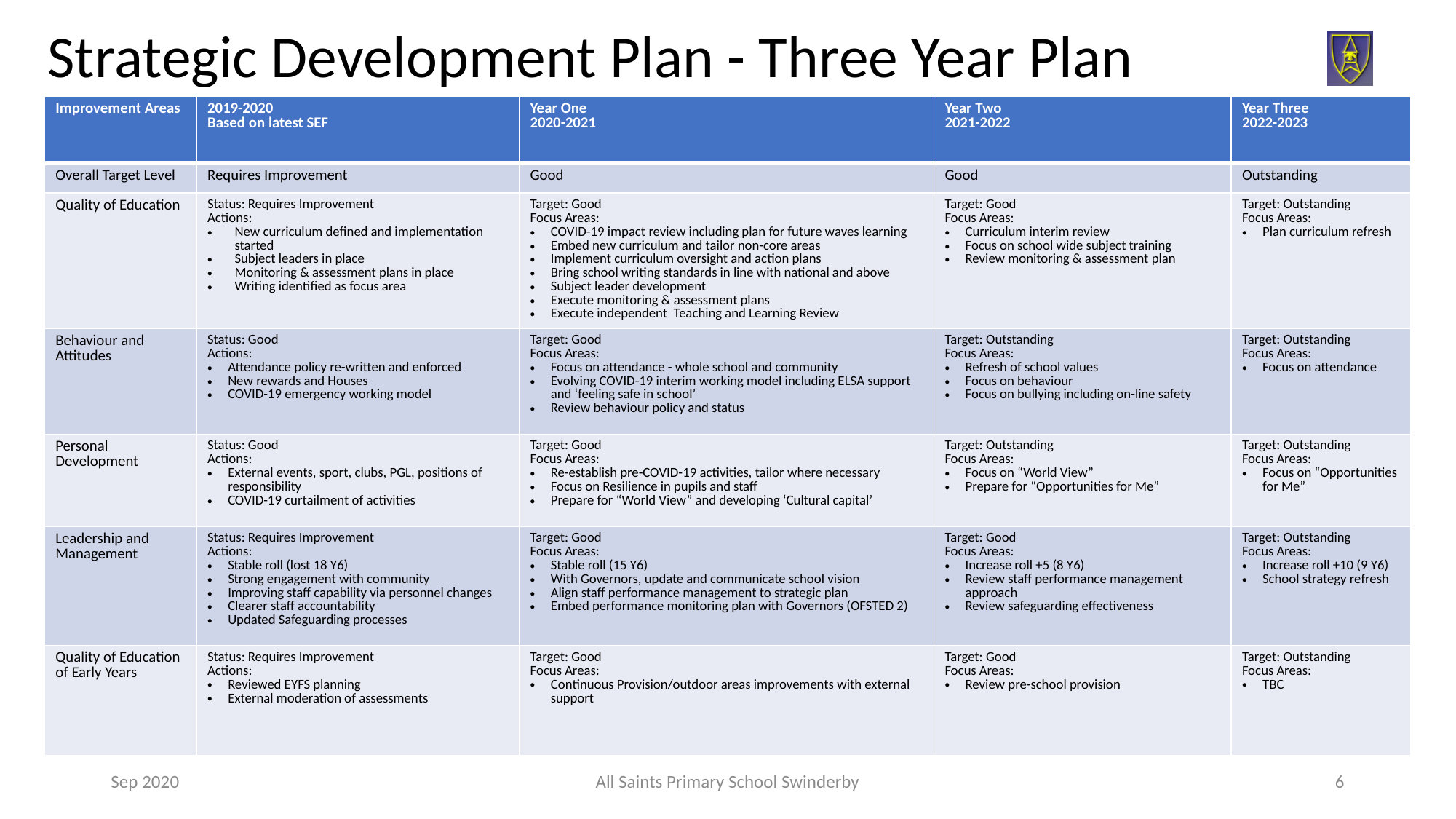

# Strategic Development Plan - Three Year Plan
| Improvement Areas | 2019-2020 Based on latest SEF | Year One 2020-2021 | Year Two 2021-2022 | Year Three 2022-2023 |
| --- | --- | --- | --- | --- |
| Overall Target Level | Requires Improvement | Good | Good | Outstanding |
| Quality of Education | Status: Requires Improvement Actions: New curriculum defined and implementation started Subject leaders in place Monitoring & assessment plans in place Writing identified as focus area | Target: Good Focus Areas: COVID-19 impact review including plan for future waves learning Embed new curriculum and tailor non-core areas Implement curriculum oversight and action plans Bring school writing standards in line with national and above Subject leader development Execute monitoring & assessment plans Execute independent Teaching and Learning Review | Target: Good Focus Areas: Curriculum interim review Focus on school wide subject training Review monitoring & assessment plan | Target: Outstanding Focus Areas: Plan curriculum refresh |
| Behaviour and Attitudes | Status: Good Actions: Attendance policy re-written and enforced New rewards and Houses COVID-19 emergency working model | Target: Good Focus Areas: Focus on attendance - whole school and community Evolving COVID-19 interim working model including ELSA support and ‘feeling safe in school’ Review behaviour policy and status | Target: Outstanding Focus Areas: Refresh of school values Focus on behaviour Focus on bullying including on-line safety | Target: Outstanding Focus Areas: Focus on attendance |
| Personal Development | Status: Good Actions: External events, sport, clubs, PGL, positions of responsibility COVID-19 curtailment of activities | Target: Good Focus Areas: Re-establish pre-COVID-19 activities, tailor where necessary Focus on Resilience in pupils and staff Prepare for “World View” and developing ‘Cultural capital’ | Target: Outstanding Focus Areas: Focus on “World View” Prepare for “Opportunities for Me” | Target: Outstanding Focus Areas: Focus on “Opportunities for Me” |
| Leadership and Management | Status: Requires Improvement Actions: Stable roll (lost 18 Y6) Strong engagement with community Improving staff capability via personnel changes Clearer staff accountability Updated Safeguarding processes | Target: Good Focus Areas: Stable roll (15 Y6) With Governors, update and communicate school vision Align staff performance management to strategic plan Embed performance monitoring plan with Governors (OFSTED 2) | Target: Good Focus Areas: Increase roll +5 (8 Y6) Review staff performance management approach Review safeguarding effectiveness | Target: Outstanding Focus Areas: Increase roll +10 (9 Y6) School strategy refresh |
| Quality of Education of Early Years | Status: Requires Improvement Actions: Reviewed EYFS planning External moderation of assessments | Target: Good Focus Areas: Continuous Provision/outdoor areas improvements with external support | Target: Good Focus Areas: Review pre-school provision | Target: Outstanding Focus Areas: TBC |
Sep 2020
All Saints Primary School Swinderby
6